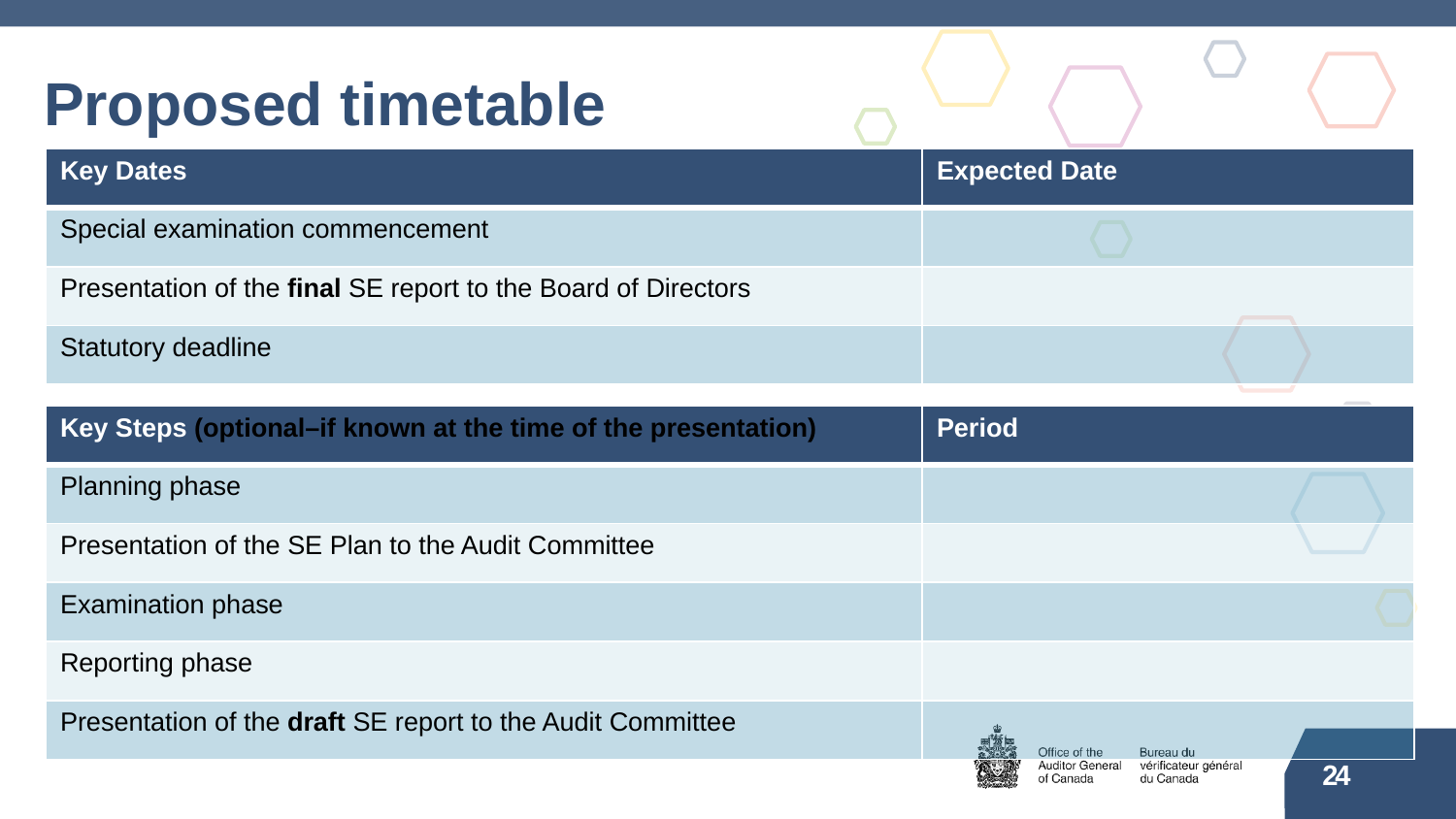

# Proposed timetable
| Key Dates | Expected Date |
| --- | --- |
| Special examination commencement |  |
| Presentation of the final SE report to the Board of Directors |  |
| Statutory deadline |  |
| Key Steps (optional–if known at the time of the presentation) | Period |
| --- | --- |
| Planning phase |  |
| Presentation of the SE Plan to the Audit Committee |  |
| Examination phase |  |
| Reporting phase |  |
| Presentation of the draft SE report to the Audit Committee |  |